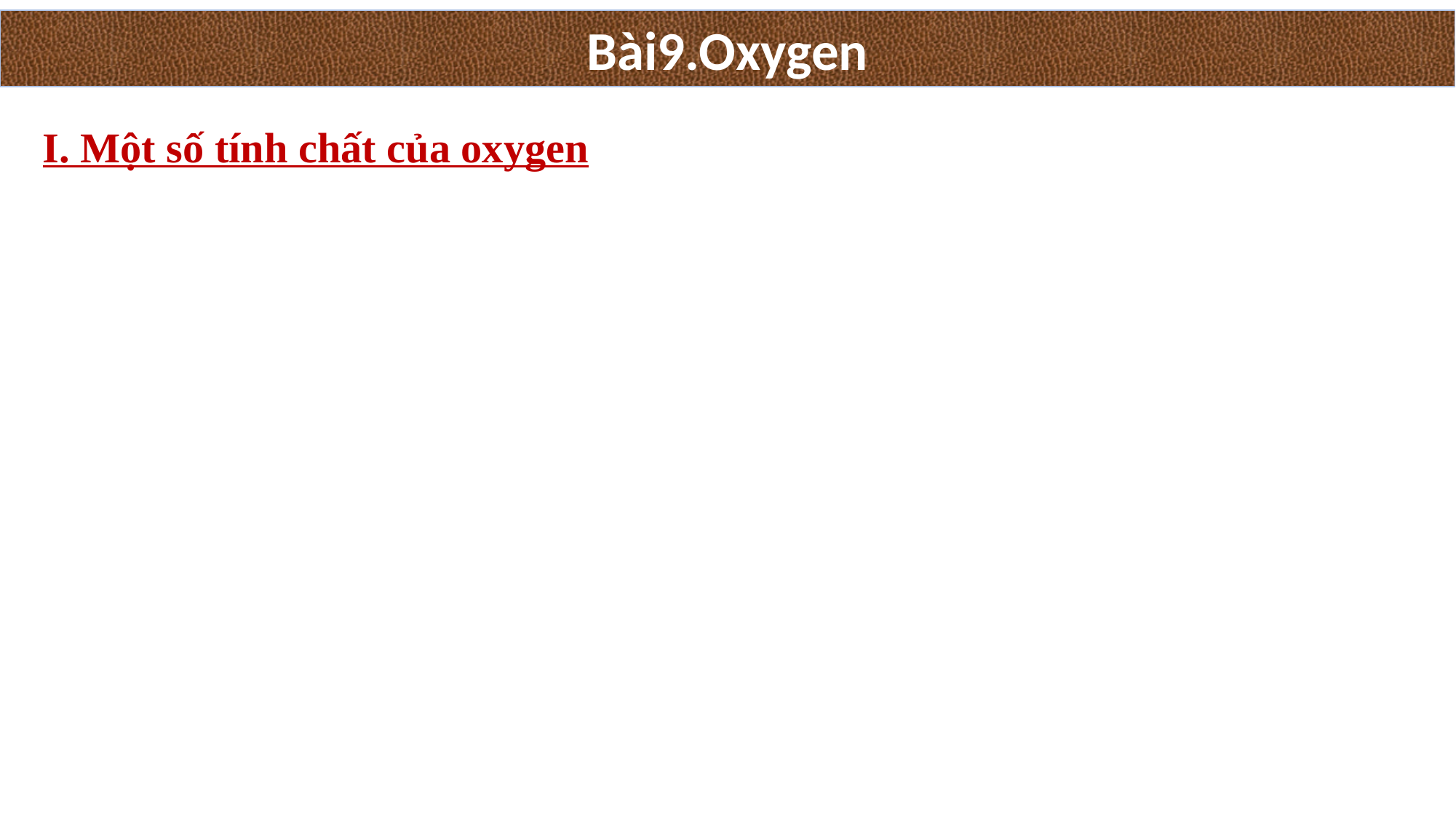

Bài9.Oxygen
I. Một số tính chất của oxygen